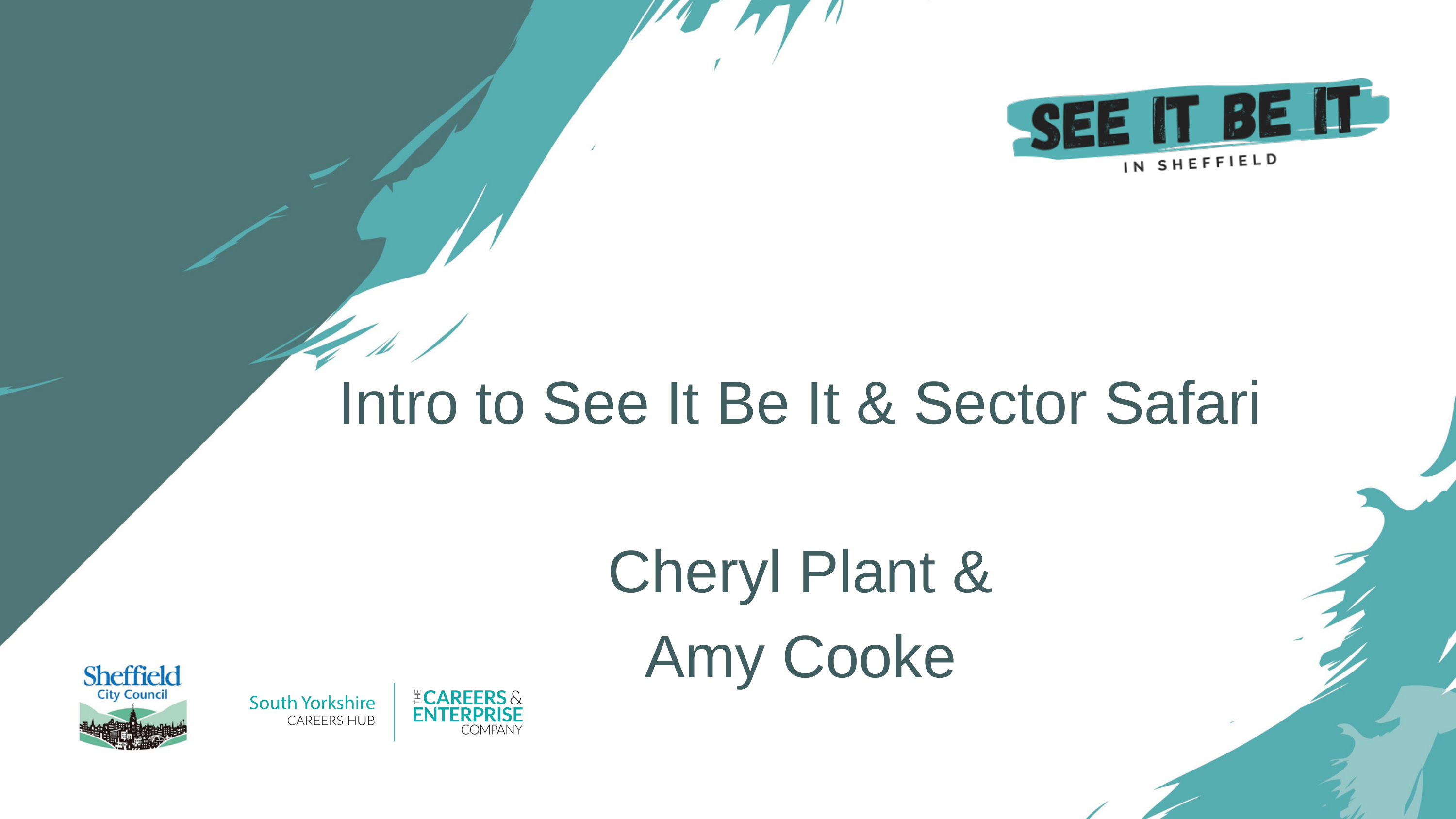

Intro to See It Be It & Sector Safari

Cheryl Plant &
Amy Cooke